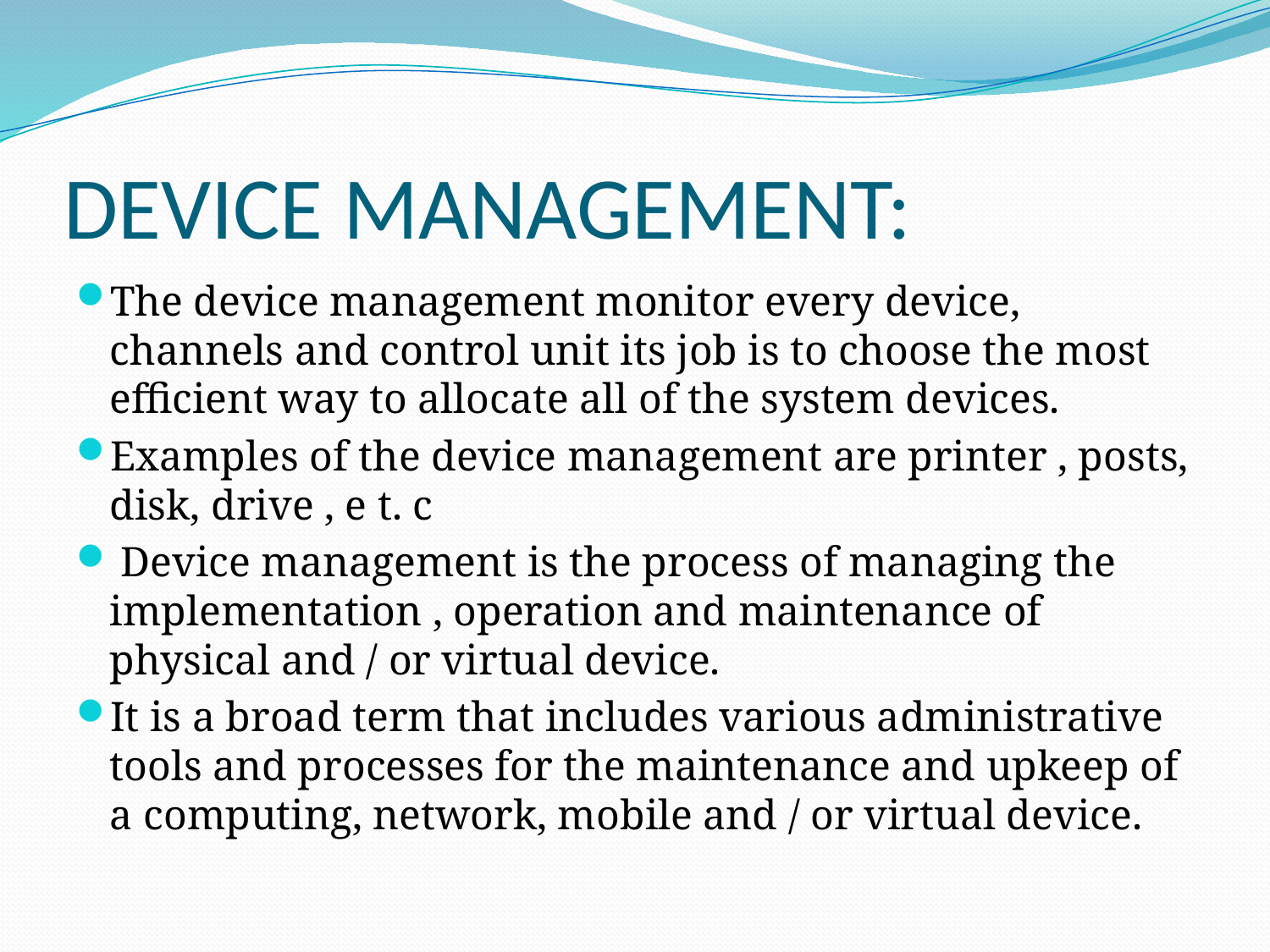

# DEVICE MANAGEMENT:
The device management monitor every device, channels and control unit its job is to choose the most efficient way to allocate all of the system devices.
Examples of the device management are printer , posts, disk, drive , e t. c
 Device management is the process of managing the implementation , operation and maintenance of physical and / or virtual device.
It is a broad term that includes various administrative tools and processes for the maintenance and upkeep of a computing, network, mobile and / or virtual device.